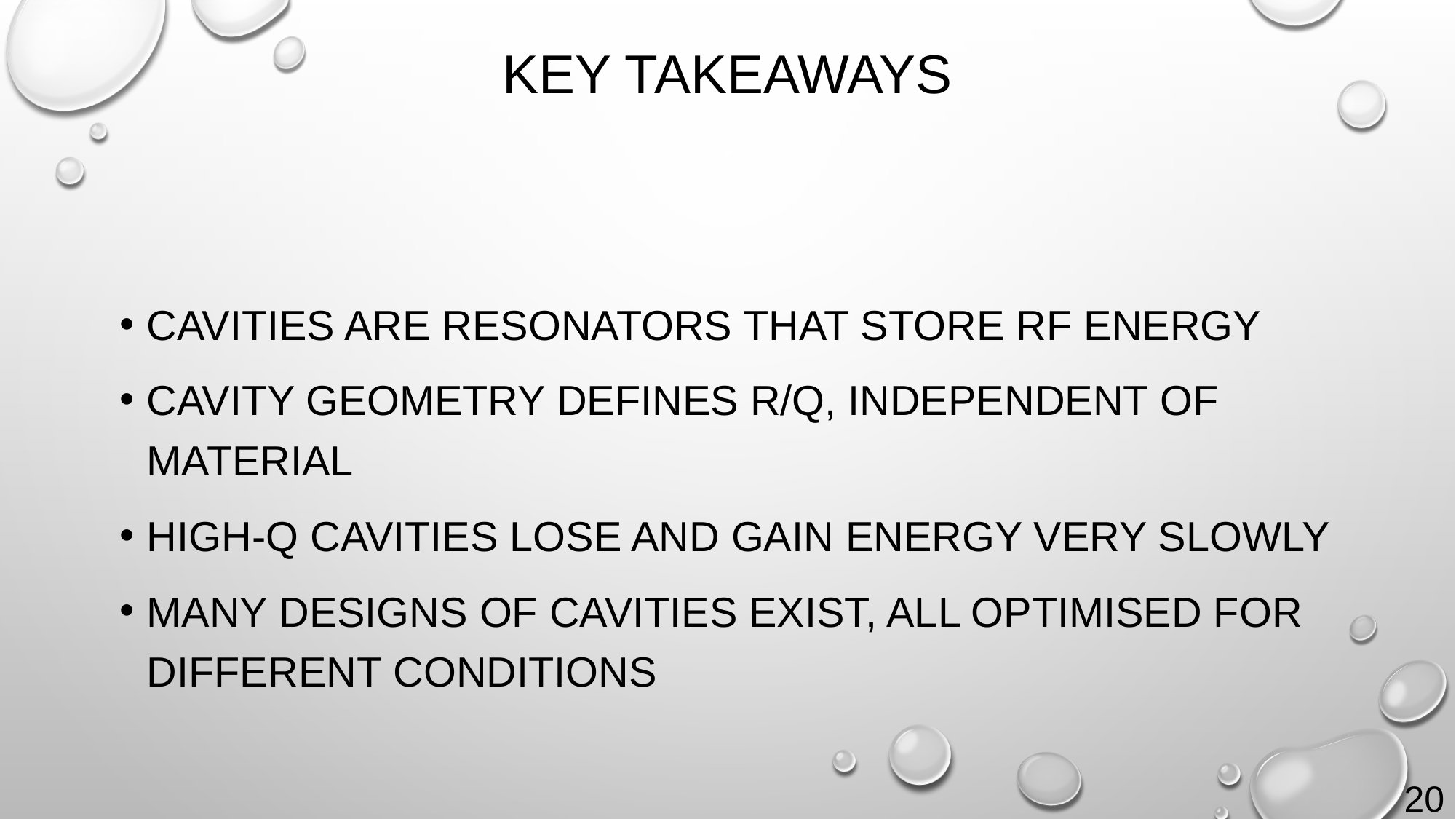

# Key Takeaways
Cavities are resonators that store RF energy
Cavity geometry defines R/Q, independent of material
High-Q cavities lose and gain energy very slowly
Many designs of cavities exist, all optimised for different conditions
20